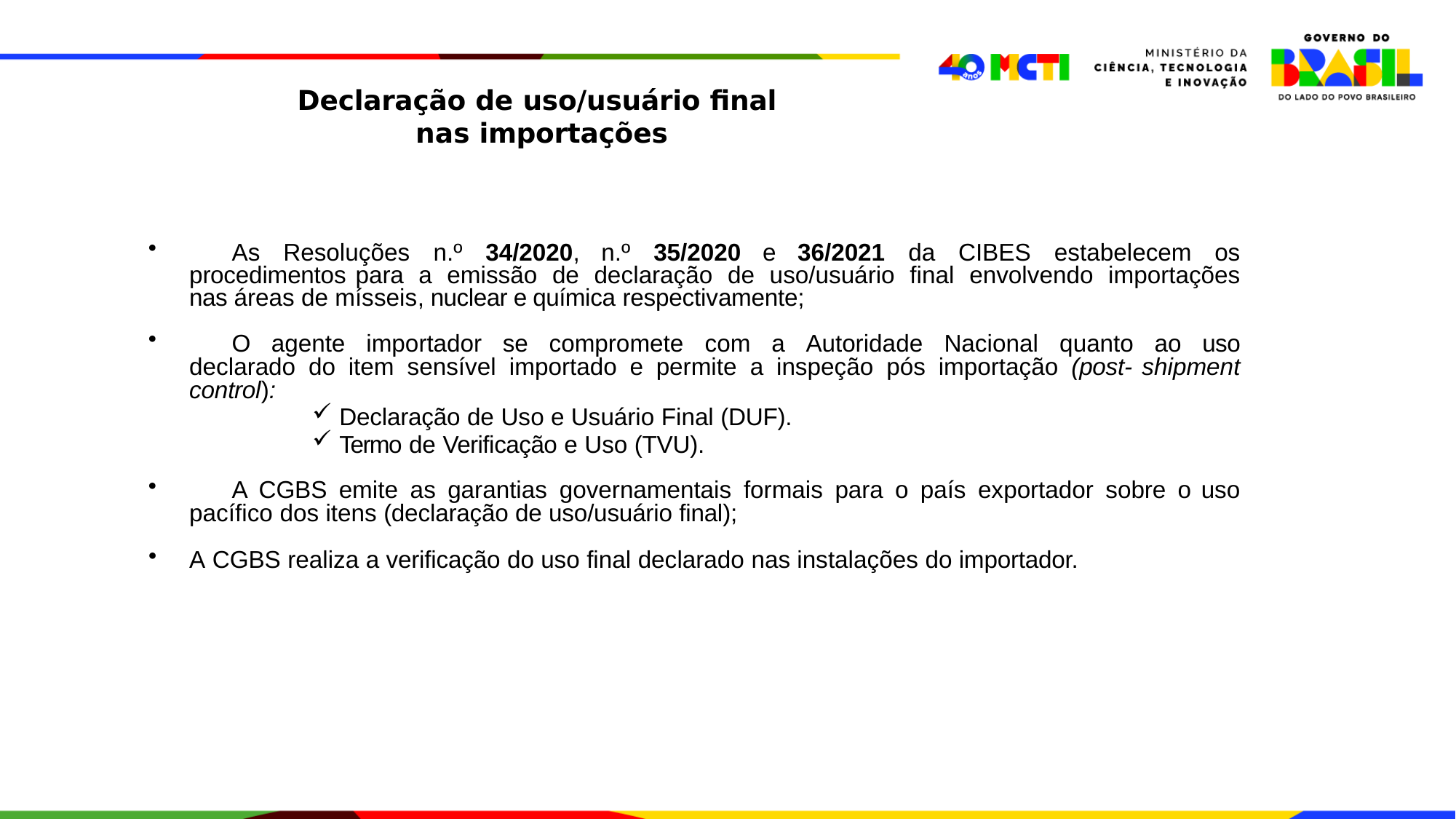

Declaração de uso/usuário final nas importações
	As Resoluções n.º 34/2020, n.º 35/2020 e 36/2021 da CIBES estabelecem os procedimentos para a emissão de declaração de uso/usuário final envolvendo importações nas áreas de mísseis, nuclear e química respectivamente;
	O agente importador se compromete com a Autoridade Nacional quanto ao uso declarado do item sensível importado e permite a inspeção pós importação (post- shipment control):
Declaração de Uso e Usuário Final (DUF).
Termo de Verificação e Uso (TVU).
	A CGBS emite as garantias governamentais formais para o país exportador sobre o uso pacífico dos itens (declaração de uso/usuário final);
A CGBS realiza a verificação do uso final declarado nas instalações do importador.